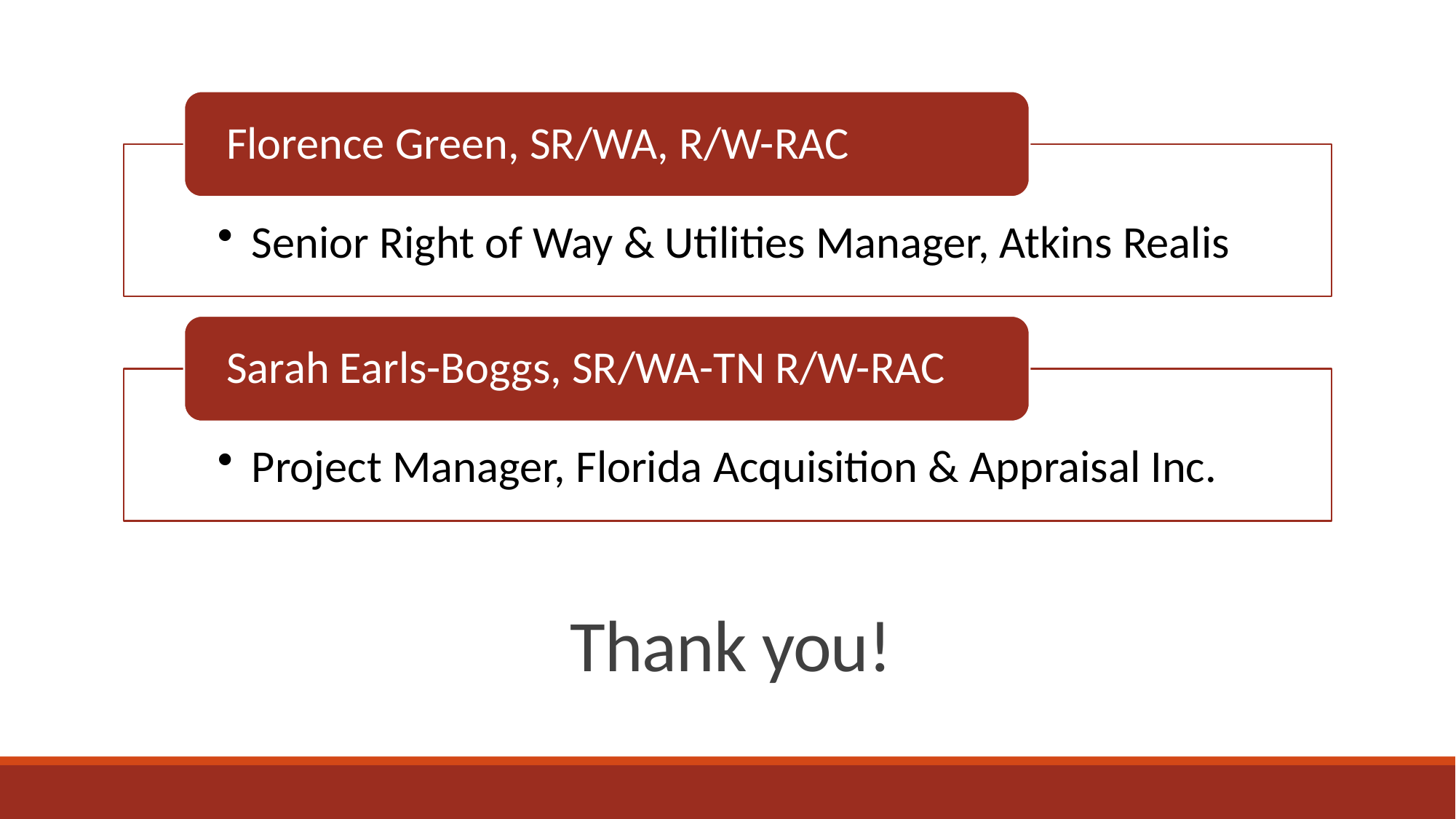

/
Senior Right of Way & Utilities Manager, Atkins Realis
Florence Green, SR/WA, R/W-RAC
Project Manager, Florida Acquisition & Appraisal Inc.
Sarah Earls-Boggs, SR/WA-TN R/W-RAC
# Thank you!